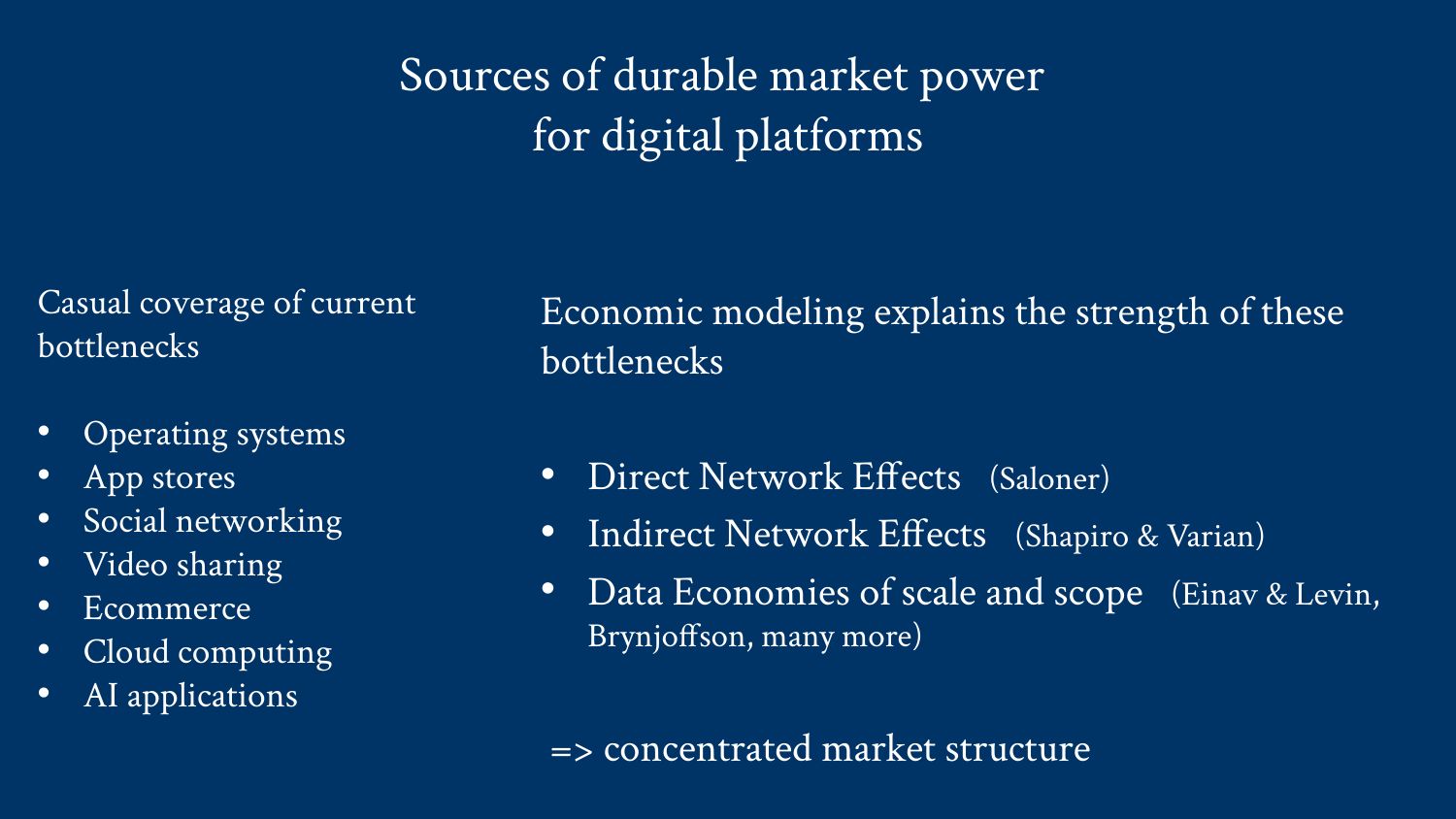

# Sources of durable market power for digital platforms
Casual coverage of current bottlenecks

Operating systems
App stores
Social networking
Video sharing
Ecommerce
Cloud computing
AI applications
Economic modeling explains the strength of these bottlenecks

Direct Network Effects   (Saloner)
Indirect Network Effects   (Shapiro & Varian)
Data Economies of scale and scope   (Einav & Levin, Brynjoffson, many more)

 => concentrated market structure